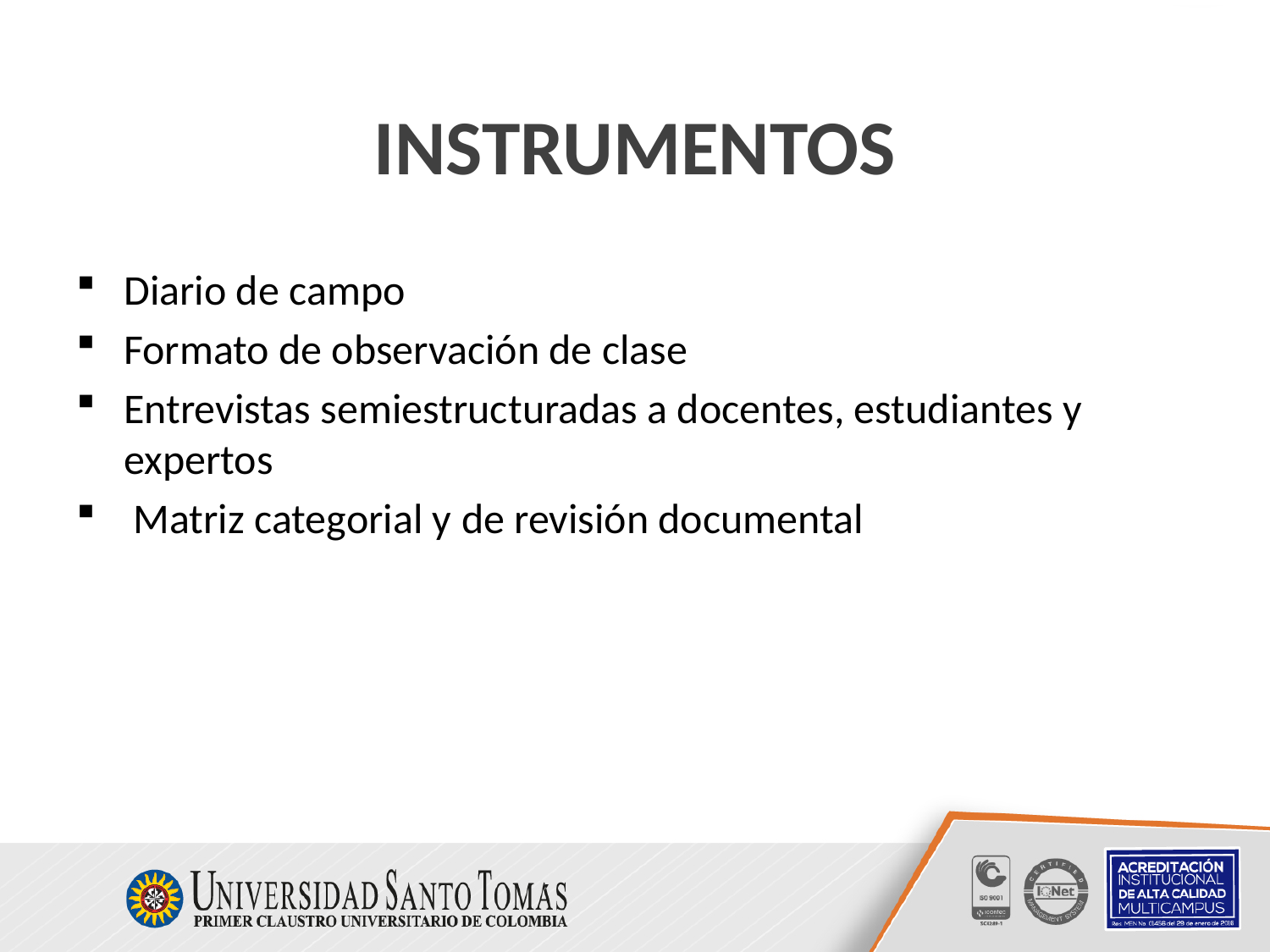

# INSTRUMENTOS
Diario de campo
Formato de observación de clase
Entrevistas semiestructuradas a docentes, estudiantes y expertos
 Matriz categorial y de revisión documental